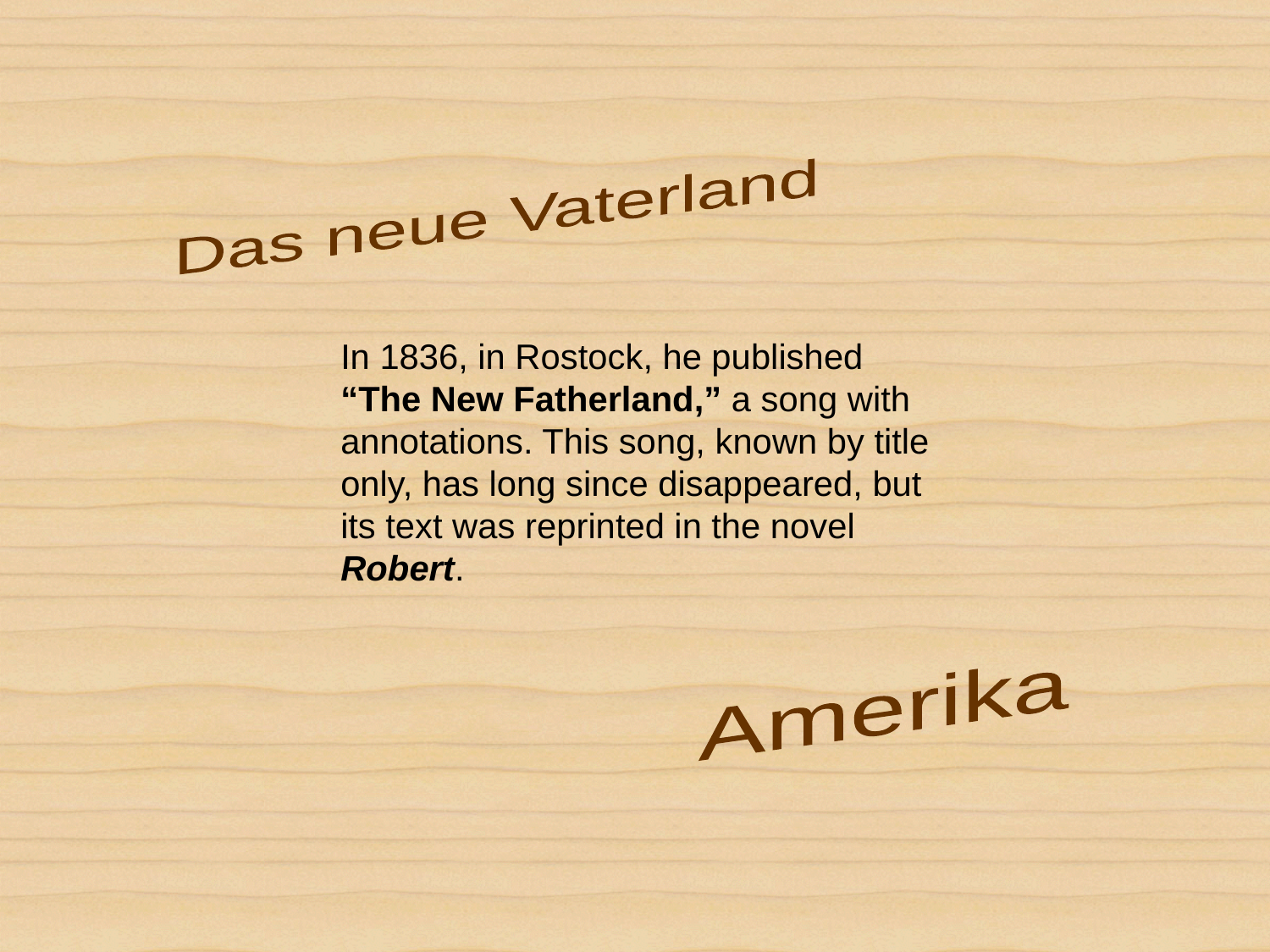

Das neue Vaterland
In 1836, in Rostock, he published “The New Fatherland,” a song with
annotations. This song, known by title
only, has long since disappeared, but its text was reprinted in the novel Robert.
Amerika